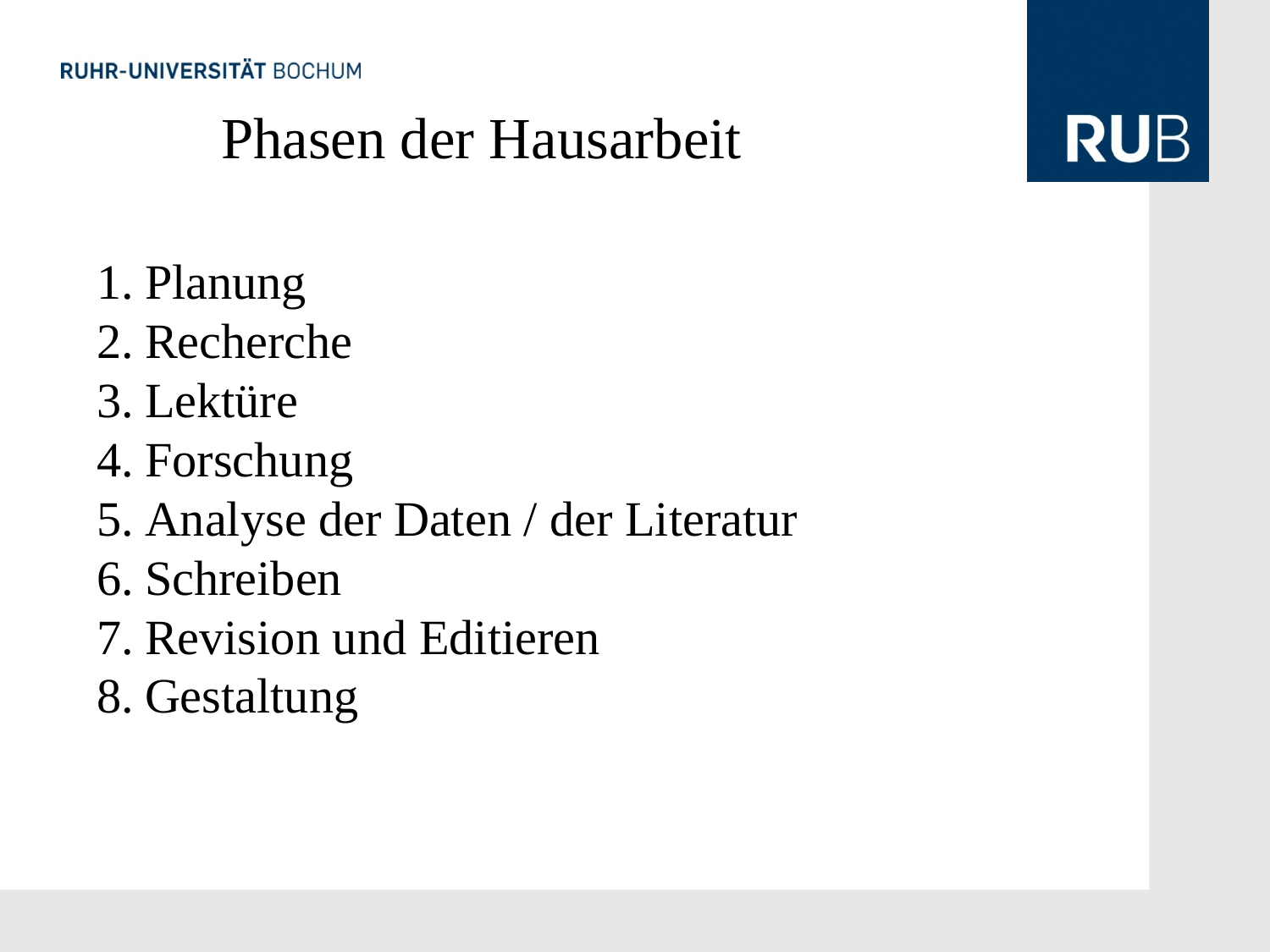

# Phasen der Hausarbeit
Planung
Recherche
Lektüre
Forschung
Analyse der Daten / der Literatur
Schreiben
Revision und Editieren
Gestaltung